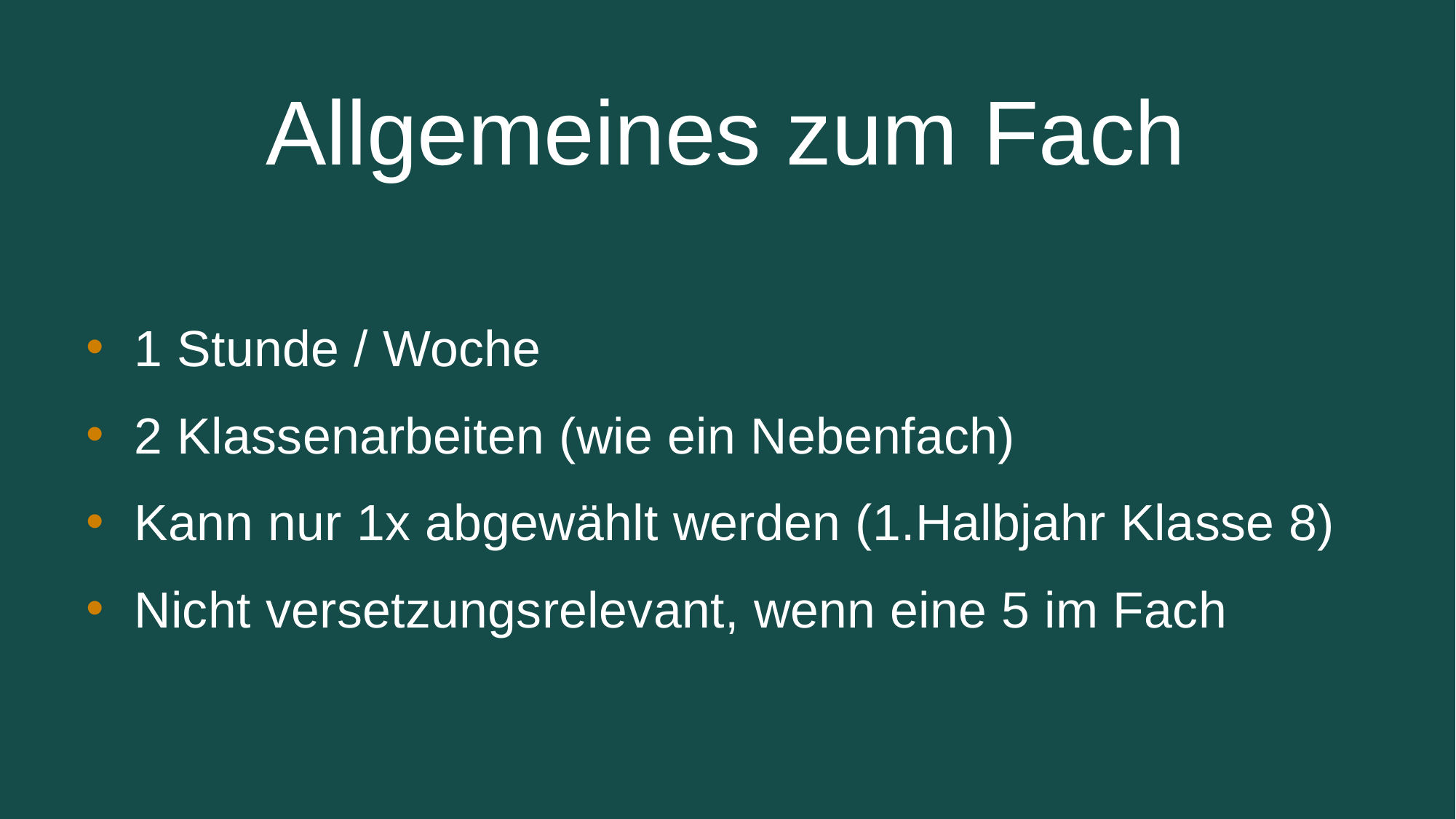

# Allgemeines zum Fach
1 Stunde / Woche
2 Klassenarbeiten (wie ein Nebenfach)
Kann nur 1x abgewählt werden (1.Halbjahr Klasse 8)
Nicht versetzungsrelevant, wenn eine 5 im Fach